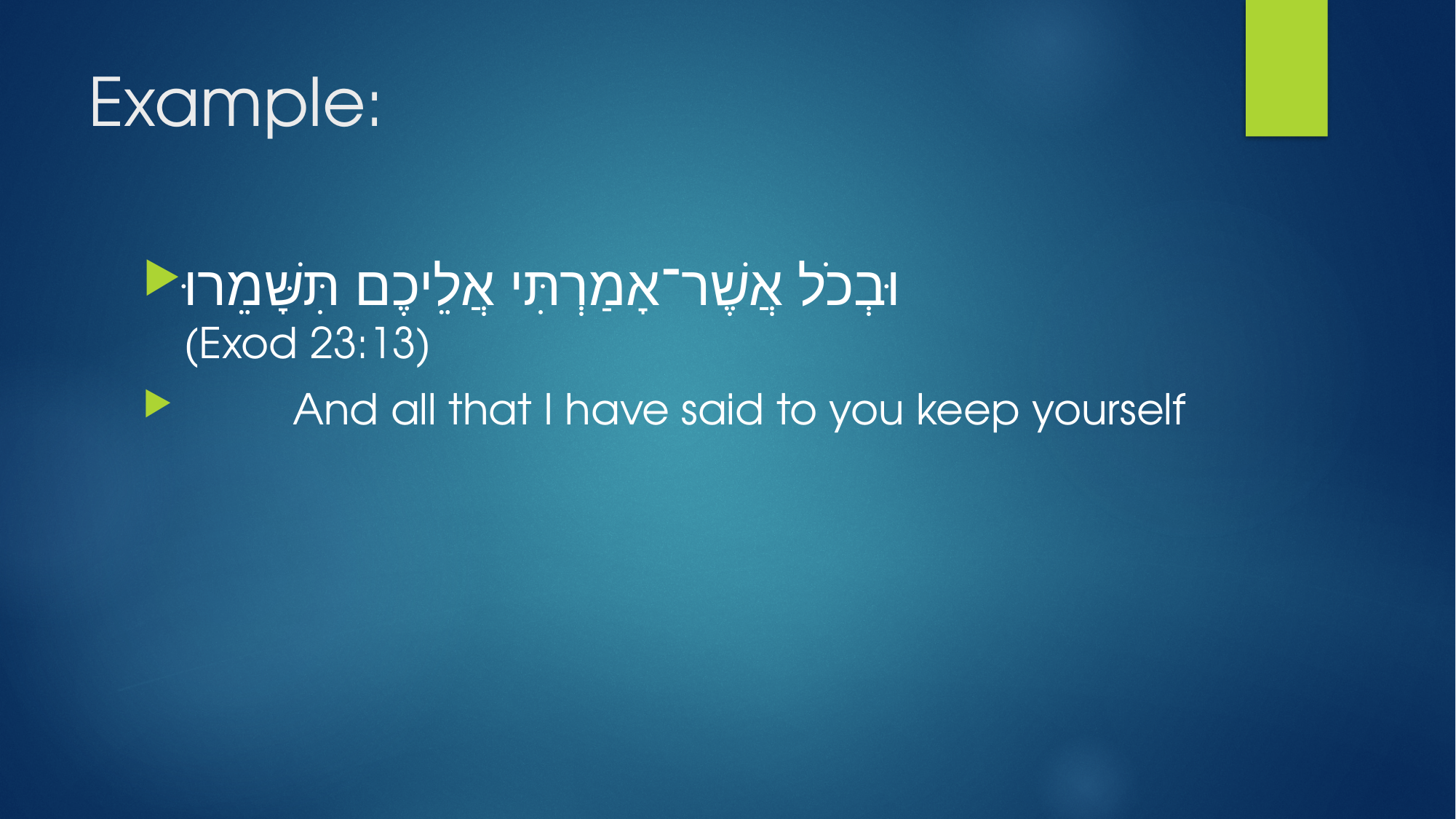

# Example:
וּבְכֹל אֲשֶׁר־אָמַרְתִּי אֲלֵיכֶם תִּשָּׁמֵרוּ      (Exod 23:13)
 	And all that I have said to you keep yourself